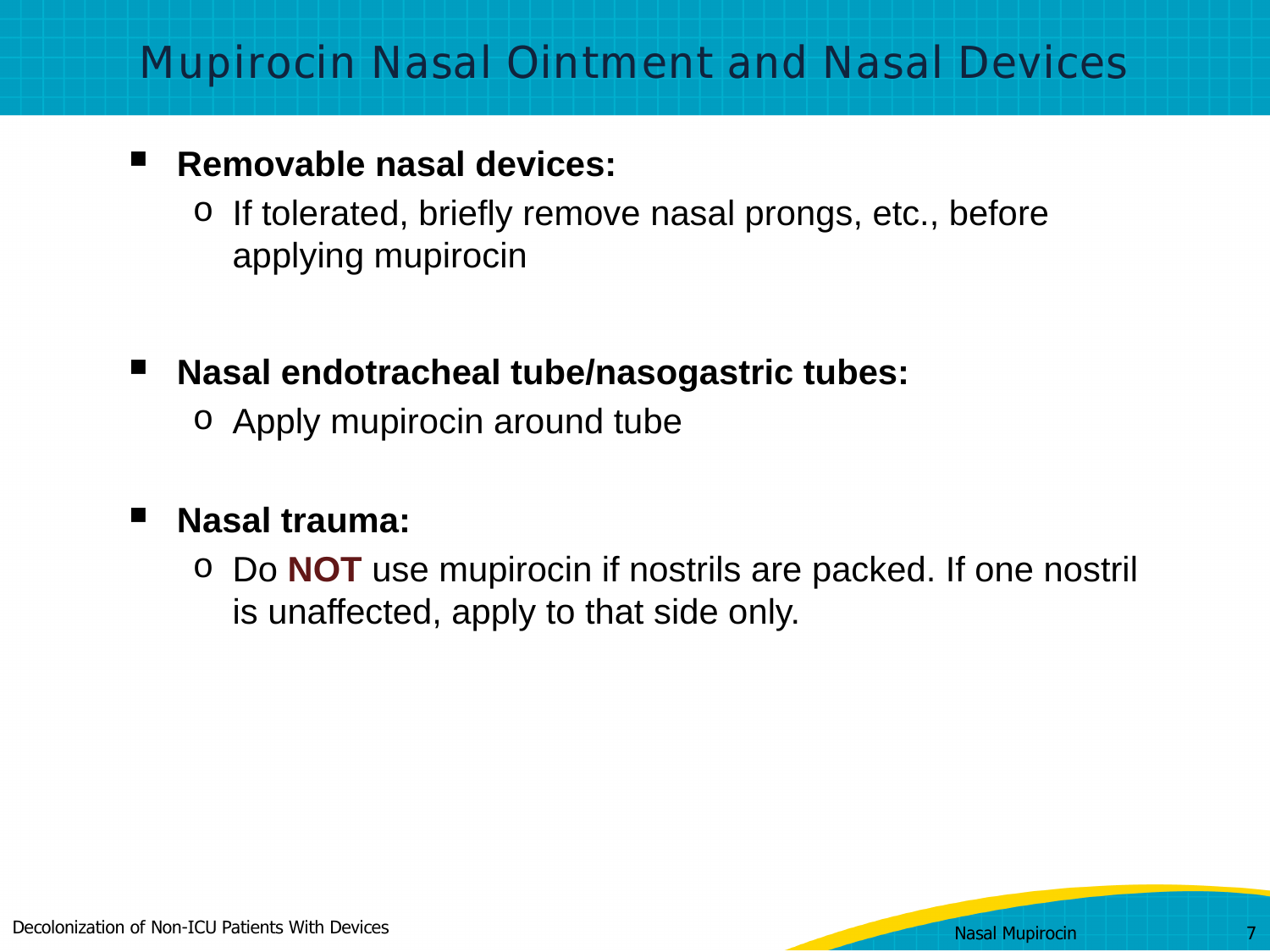

# Mupirocin Nasal Ointment and Nasal Devices
Removable nasal devices:
If tolerated, briefly remove nasal prongs, etc., before applying mupirocin

Nasal endotracheal tube/nasogastric tubes:
Apply mupirocin around tube

Nasal trauma:
Do NOT use mupirocin if nostrils are packed. If one nostril is unaffected, apply to that side only.
Nasal Mupirocin	7